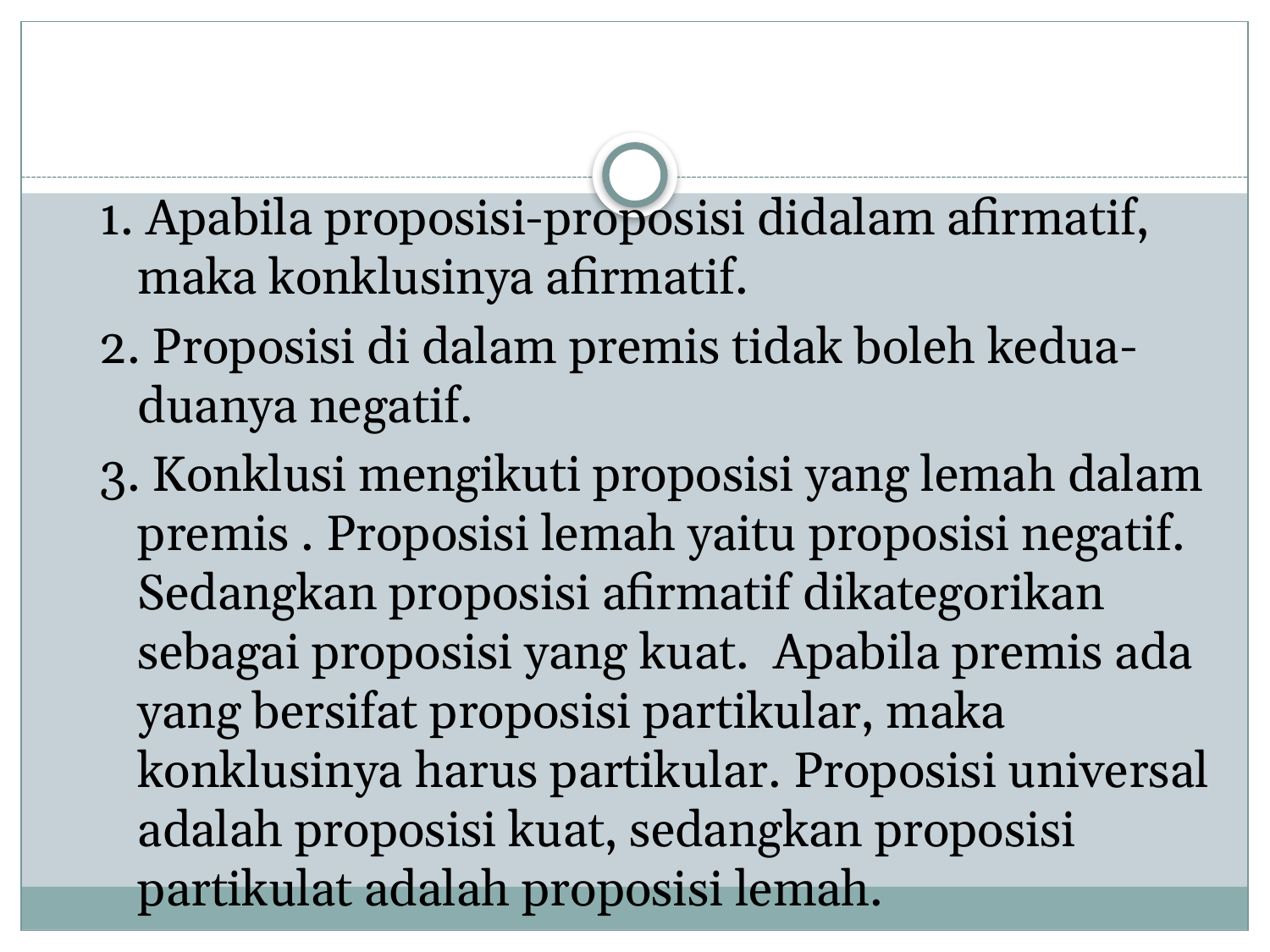

1. Apabila proposisi-proposisi didalam afirmatif, maka konklusinya afirmatif.
2. Proposisi di dalam premis tidak boleh kedua-duanya negatif.
3. Konklusi mengikuti proposisi yang lemah dalam premis . Proposisi lemah yaitu proposisi negatif. Sedangkan proposisi afirmatif dikategorikan sebagai proposisi yang kuat.  Apabila premis ada yang bersifat proposisi partikular, maka konklusinya harus partikular. Proposisi universal adalah proposisi kuat, sedangkan proposisi partikulat adalah proposisi lemah.